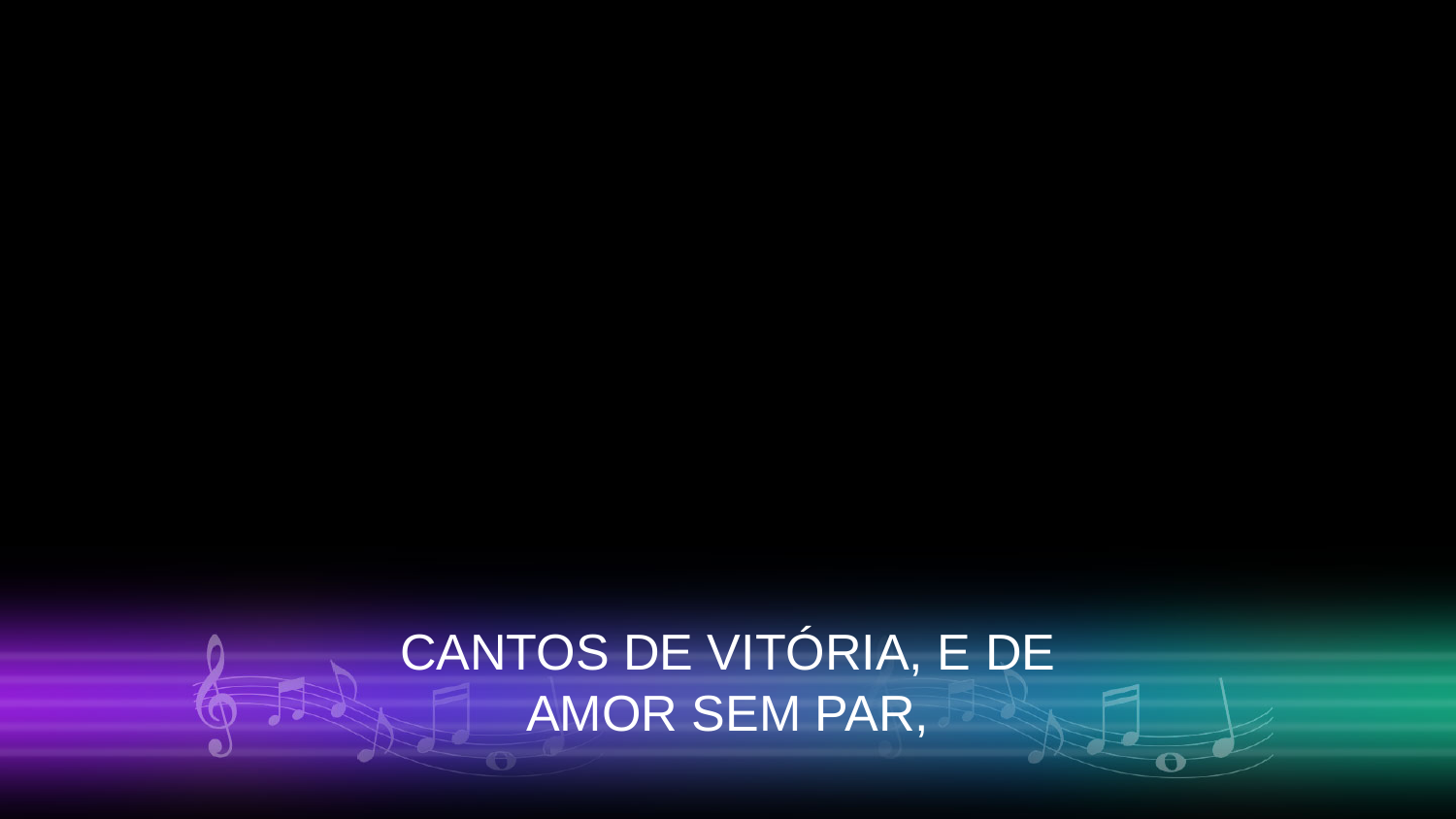

CANTOS DE VITÓRIA, E DE AMOR SEM PAR,